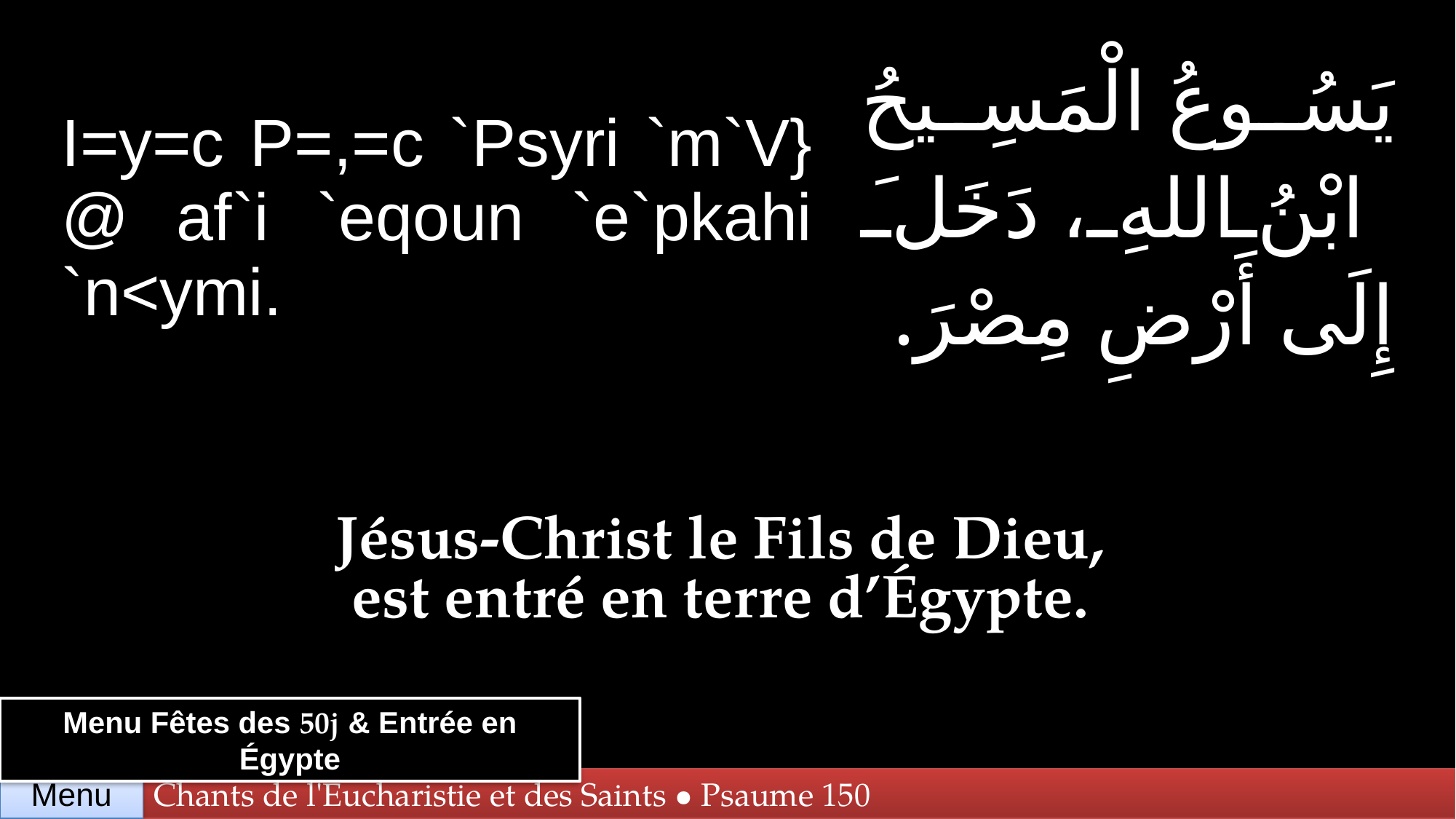

| I=y=c P=,=c `Psyri `m`V} @ af`i `eqoun `e`pkahi `n<ymi. |  | يَسُوعُ الْمَسِيحُ ابْنُ اللهِ، دَخَلَ إِلَى أَرْضِ مِصْرَ. |
| --- | --- | --- |
|  |  |  |
| Jésus-Christ le Fils de Dieu, est entré en terre d’Égypte. |  |  |
Menu Fêtes des 50j & Entrée en Égypte
Chants de l'Eucharistie et des Saints • Psaume 150
Menu